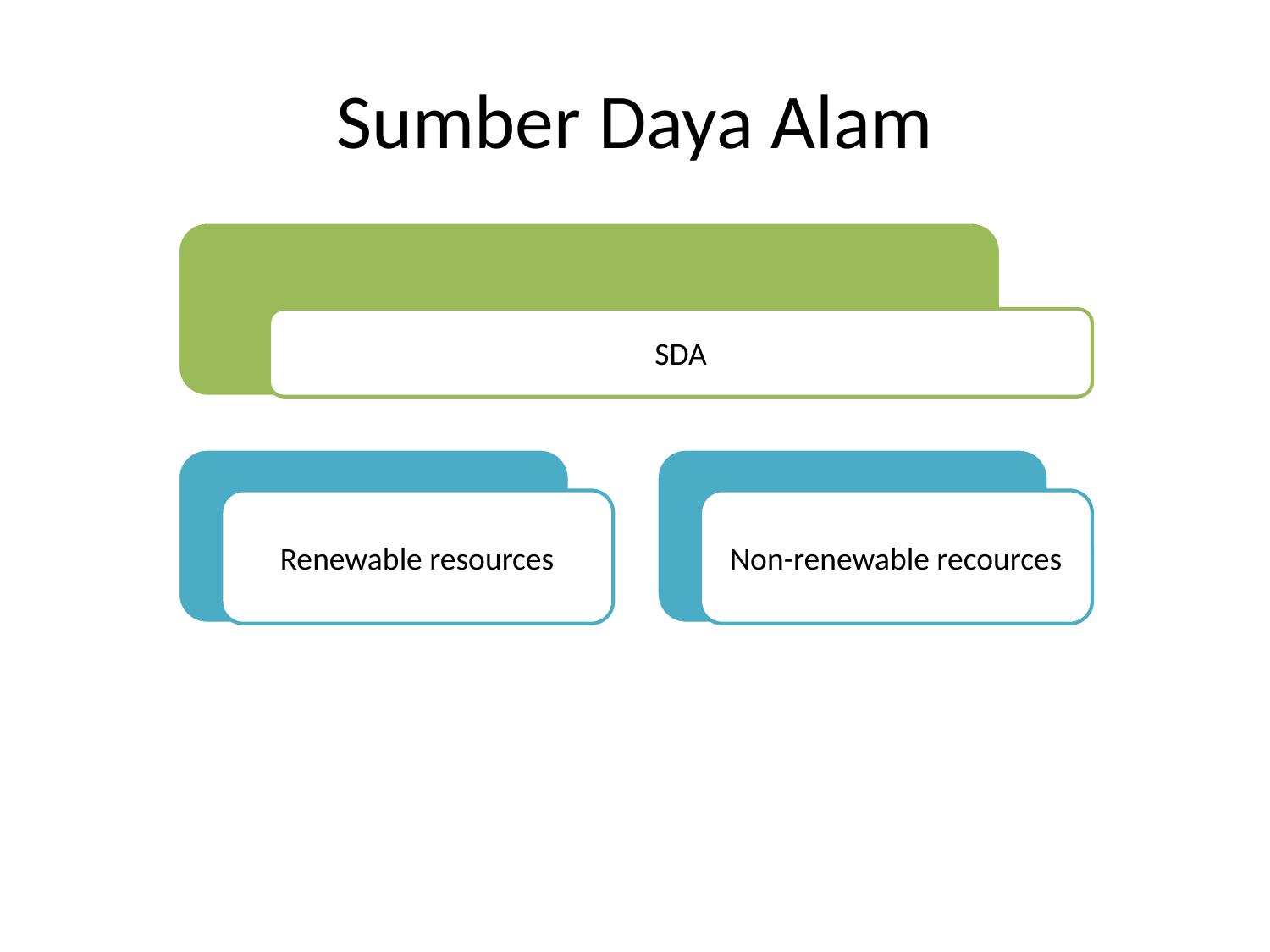

# Sumber Daya Alam
SDA
Renewable resources
Non-renewable recources